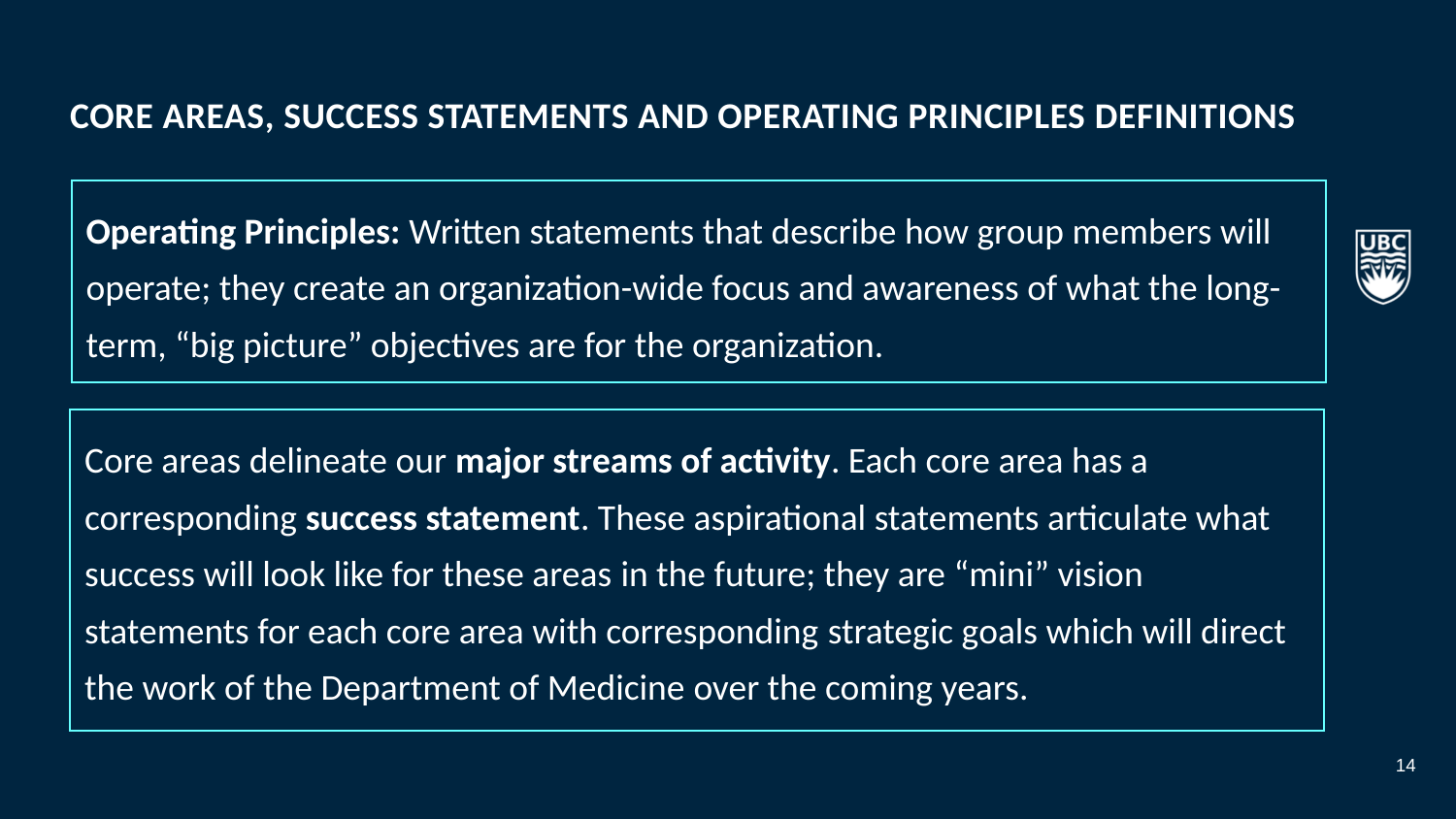

Core areas, success statements and operating principles definitions
Operating Principles: Written statements that describe how group members will operate; they create an organization-wide focus and awareness of what the long-term, “big picture” objectives are for the organization.

Core areas delineate our major streams of activity. Each core area has a corresponding success statement. These aspirational statements articulate what success will look like for these areas in the future; they are “mini” vision statements for each core area with corresponding strategic goals which will direct the work of the Department of Medicine over the coming years.​